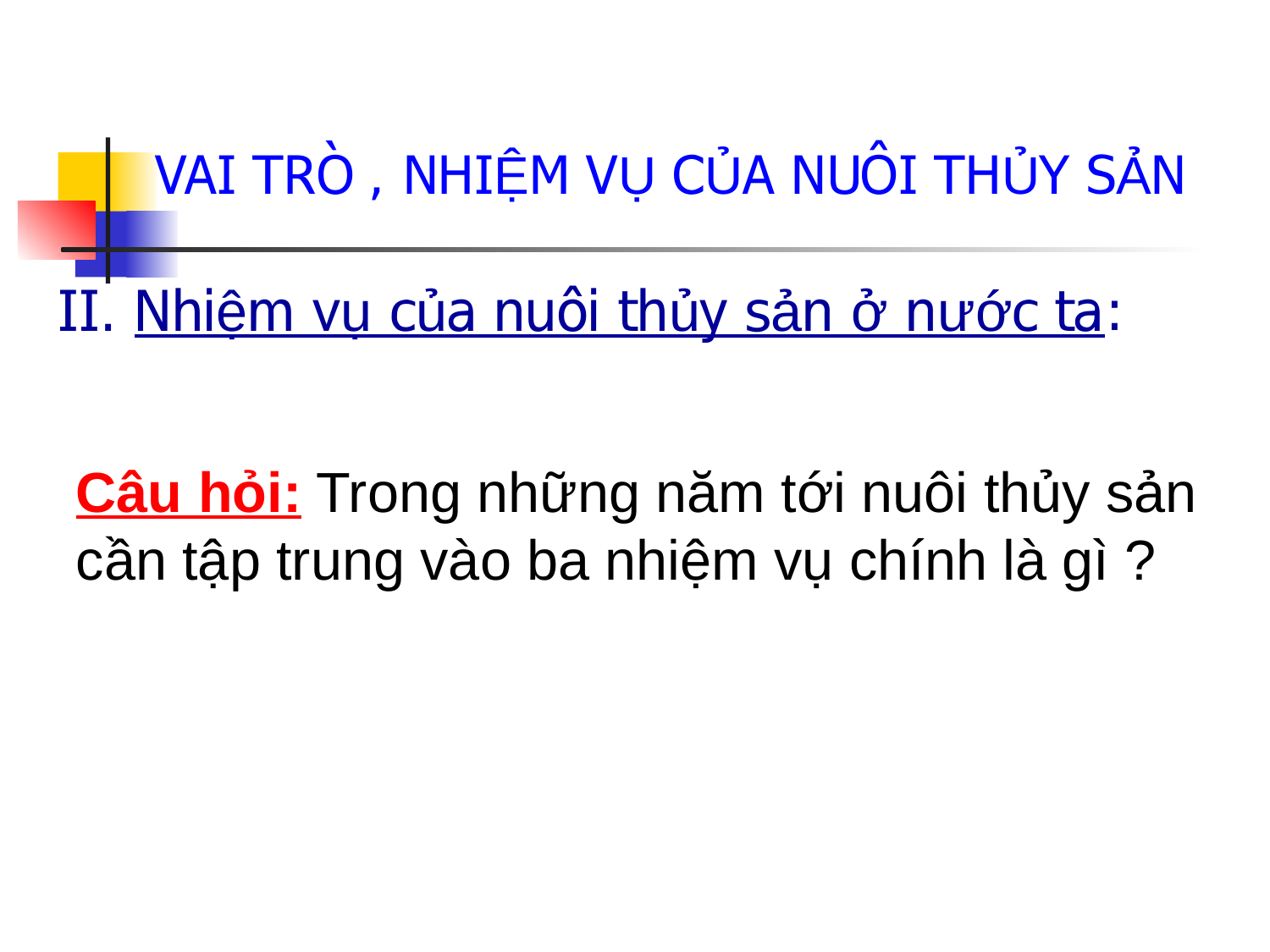

VAI TRÒ , NHIỆM VỤ CỦA NUÔI THỦY SẢN
II. Nhiệm vụ của nuôi thủy sản ở nước ta:
Câu hỏi: Trong những năm tới nuôi thủy sản
cần tập trung vào ba nhiệm vụ chính là gì ?